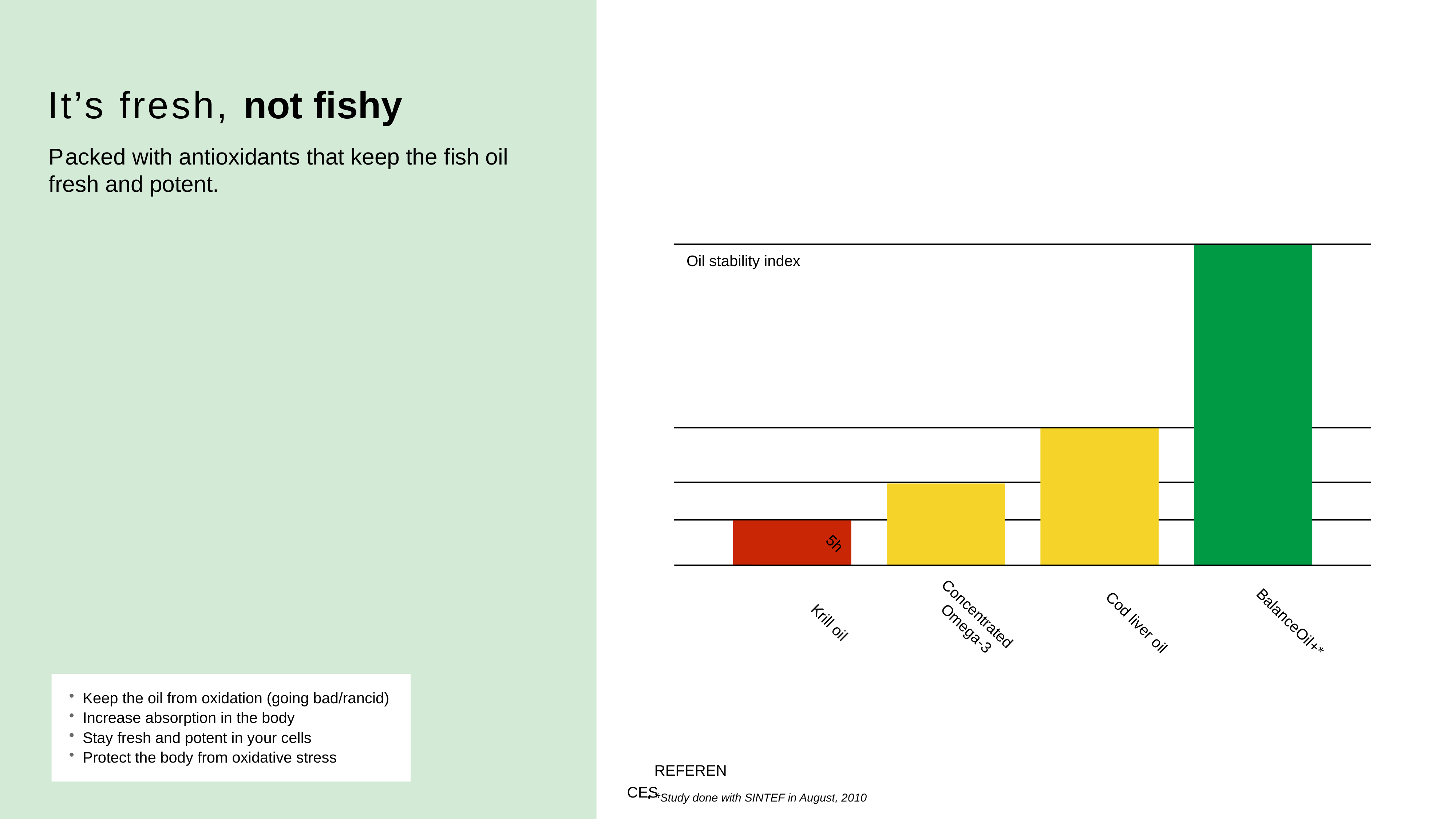

Keep the oil from oxidation (going bad/rancid)
Increase absorption in the body
Stay fresh and potent in your cells
Protect the body from oxidative stress
It’s fresh, not fishy
Packed with antioxidants that keep the fish oil fresh and potent.
35h

BalanceOil+*
15h

Cod liver oil
9h

Concentrated
Omega-3
5h

Krill oil

Oil stability index

REFERENCES
• *Study done with SINTEF in August, 2010